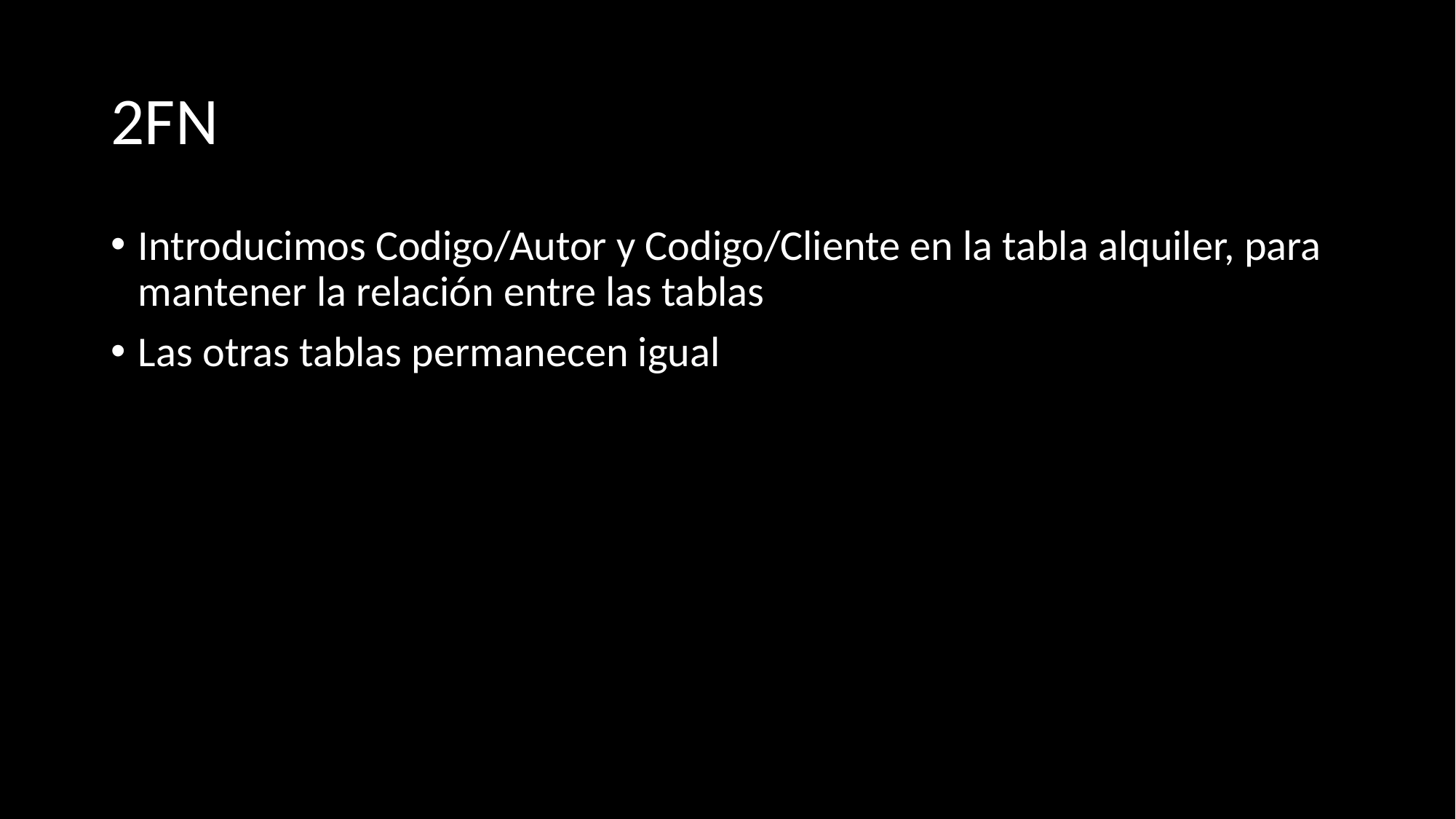

# 2FN
Introducimos Codigo/Autor y Codigo/Cliente en la tabla alquiler, para mantener la relación entre las tablas
Las otras tablas permanecen igual